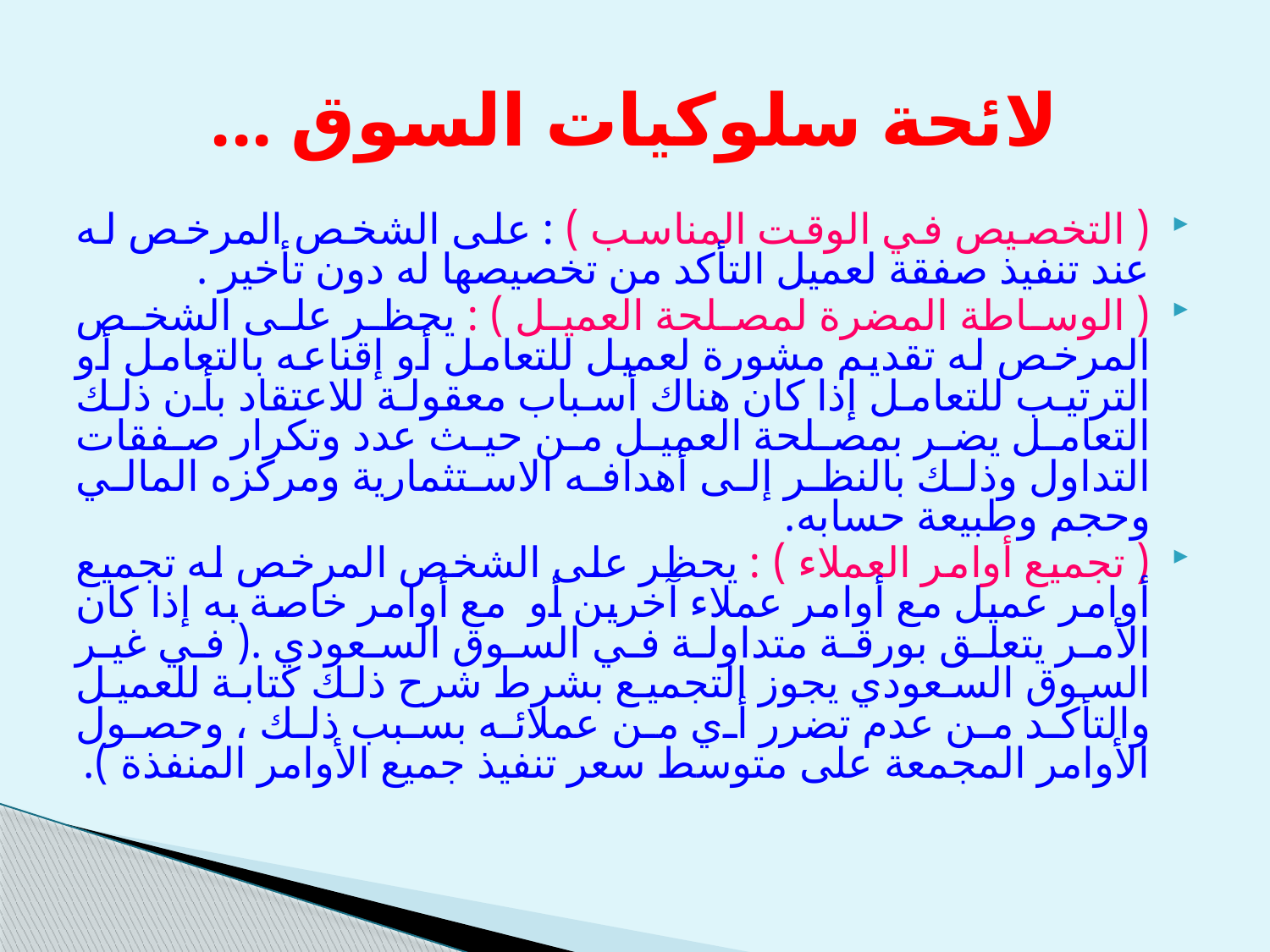

# لائحة سلوكيات السوق ...
( التخصيص في الوقت المناسب ) : على الشخص المرخص له عند تنفيذ صفقة لعميل التأكد من تخصيصها له دون تأخير .
( الوساطة المضرة لمصلحة العميل ) : يحظر على الشخص المرخص له تقديم مشورة لعميل للتعامل أو إقناعه بالتعامل أو الترتيب للتعامل إذا كان هناك أسباب معقولة للاعتقاد بأن ذلك التعامل يضر بمصلحة العميل من حيث عدد وتكرار صفقات التداول وذلك بالنظر إلى أهدافه الاستثمارية ومركزه المالي وحجم وطبيعة حسابه.
( تجميع أوامر العملاء ) : يحظر على الشخص المرخص له تجميع أوامر عميل مع أوامر عملاء آخرين أو  مع أوامر خاصة به إذا كان الأمر يتعلق بورقة متداولة في السوق السعودي .( في غير السوق السعودي يجوز التجميع بشرط شرح ذلك كتابة للعميل والتأكد من عدم تضرر أي من عملائه بسبب ذلك ، وحصول الأوامر المجمعة على متوسط سعر تنفيذ جميع الأوامر المنفذة ).